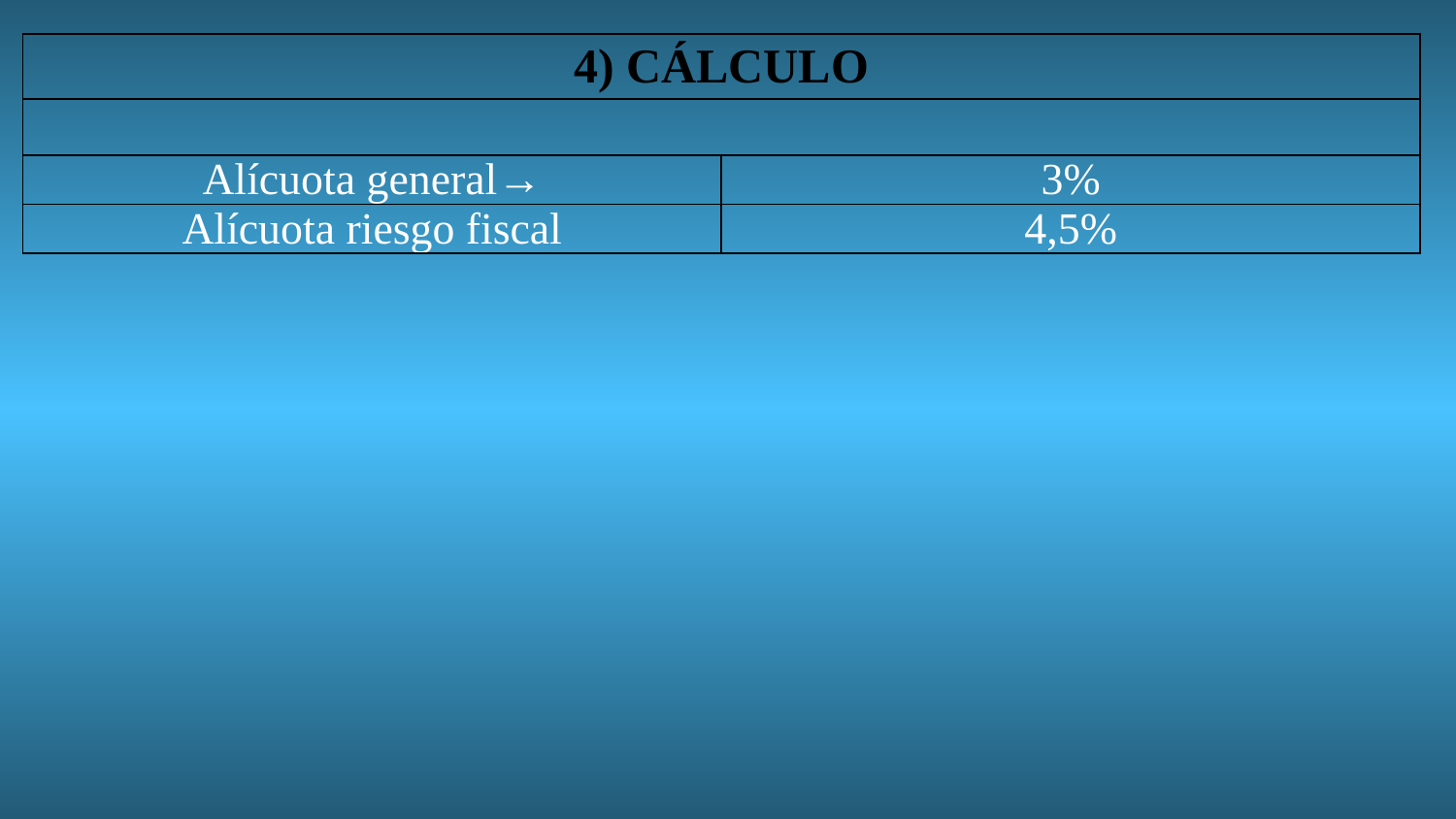

| 4) CÁLCULO |  |
| --- | --- |
|  |  |
| Alícuota general→ | 3% |
| Alícuota riesgo fiscal | 4,5% |